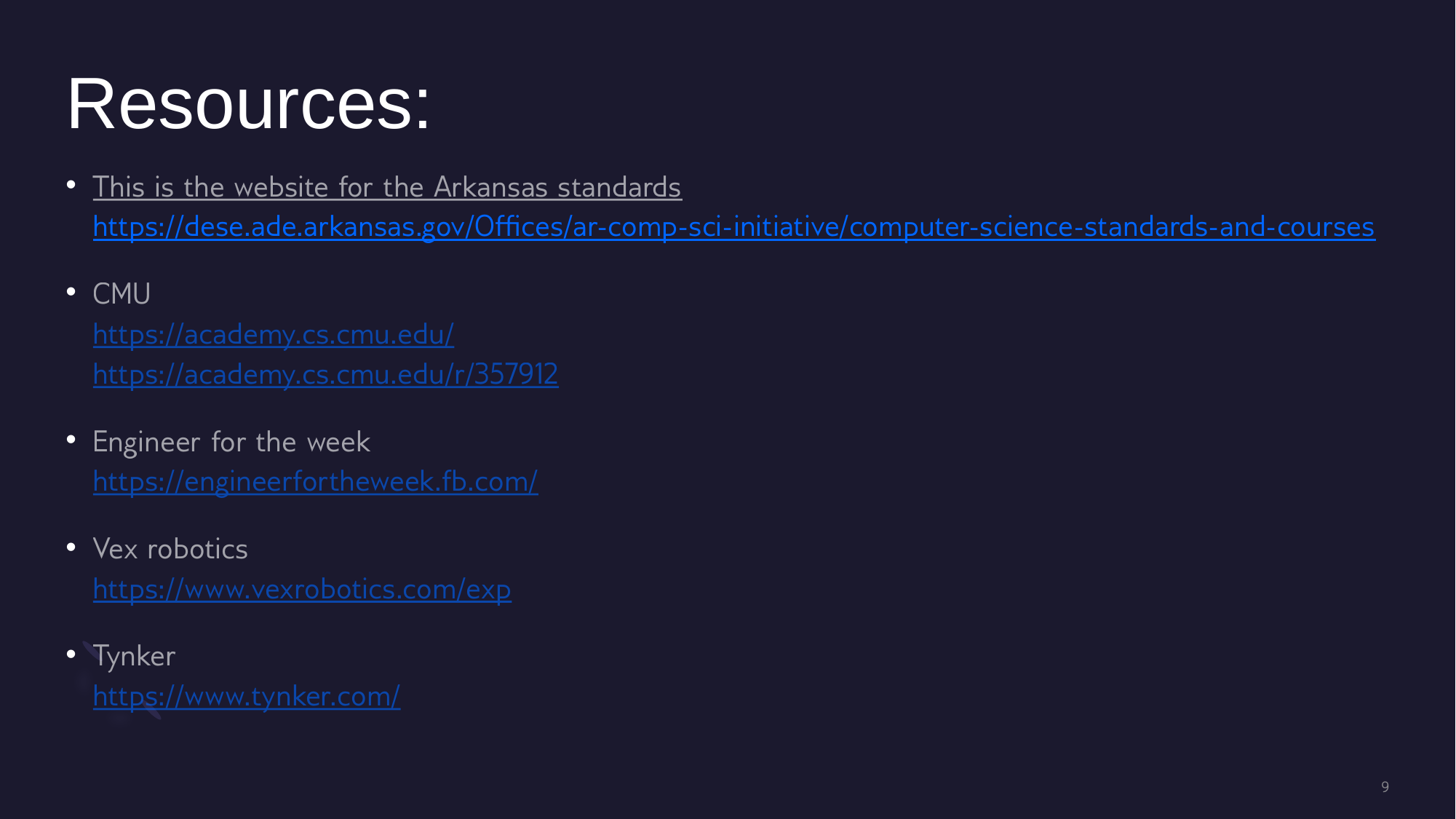

# Resources:
This is the website for the Arkansas standards
https://dese.ade.arkansas.gov/Offices/ar-comp-sci-initiative/computer-science-standards-and-courses
CMU
https://academy.cs.cmu.edu/
https://academy.cs.cmu.edu/r/357912
Engineer for the week
https://engineerfortheweek.fb.com/
Vex robotics
https://www.vexrobotics.com/exp
Tynker
https://www.tynker.com/

9